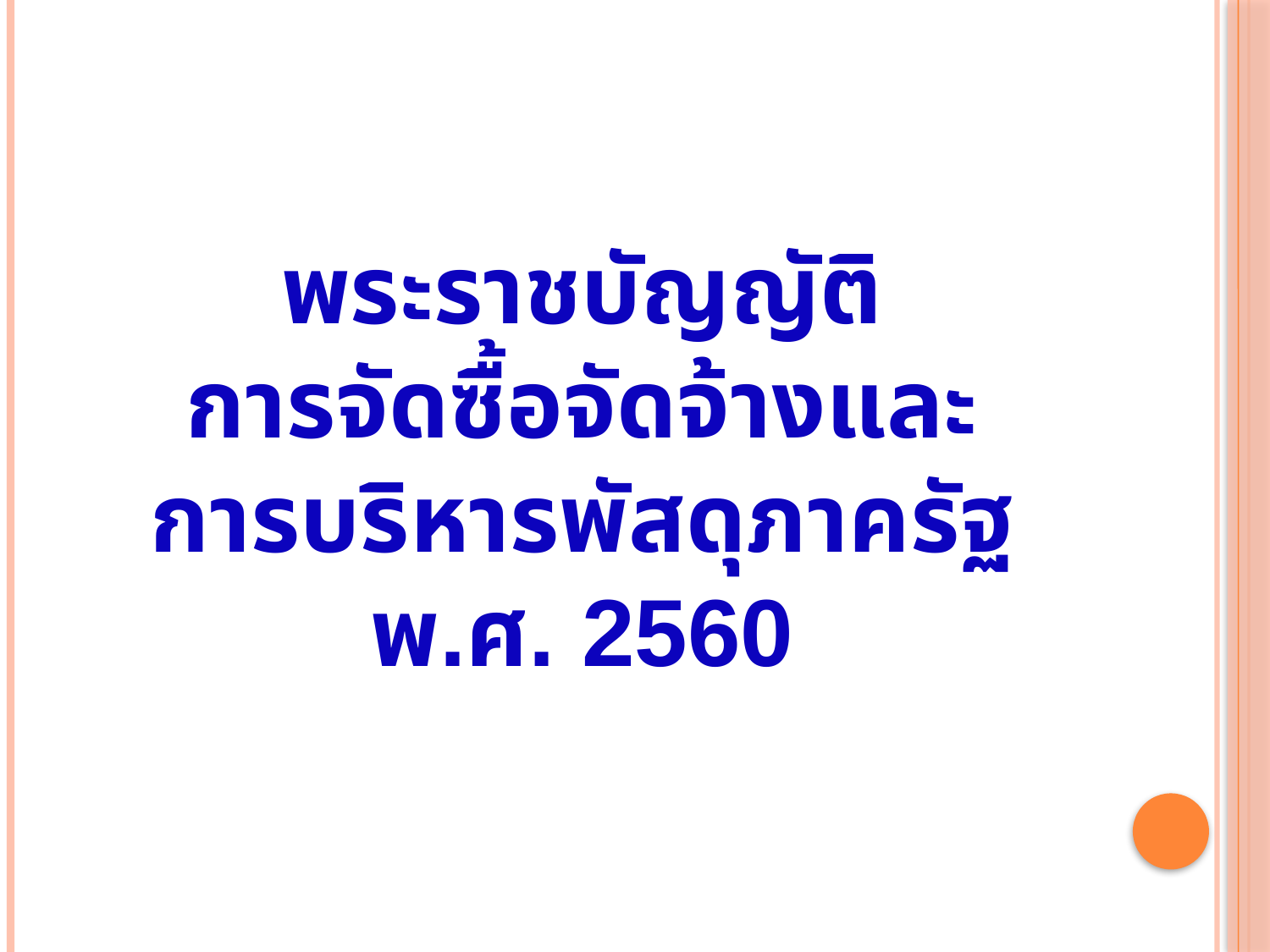

#
พระราชบัญญัติ
การจัดซื้อจัดจ้างและ
การบริหารพัสดุภาครัฐ พ.ศ. 2560